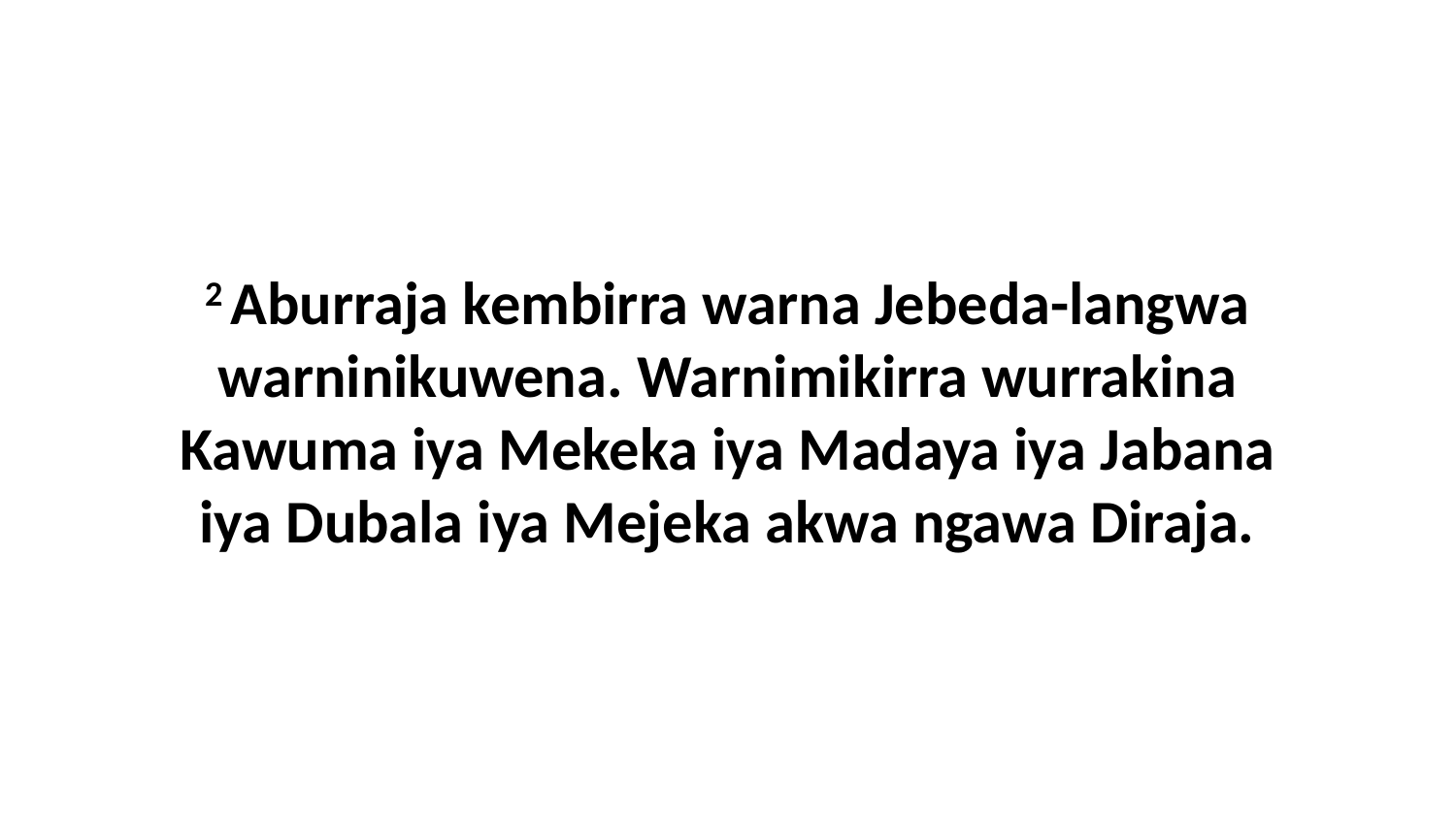

2 Aburraja kembirra warna Jebeda-langwa warninikuwena. Warnimikirra wurrakina Kawuma iya Mekeka iya Madaya iya Jabana iya Dubala iya Mejeka akwa ngawa Diraja.